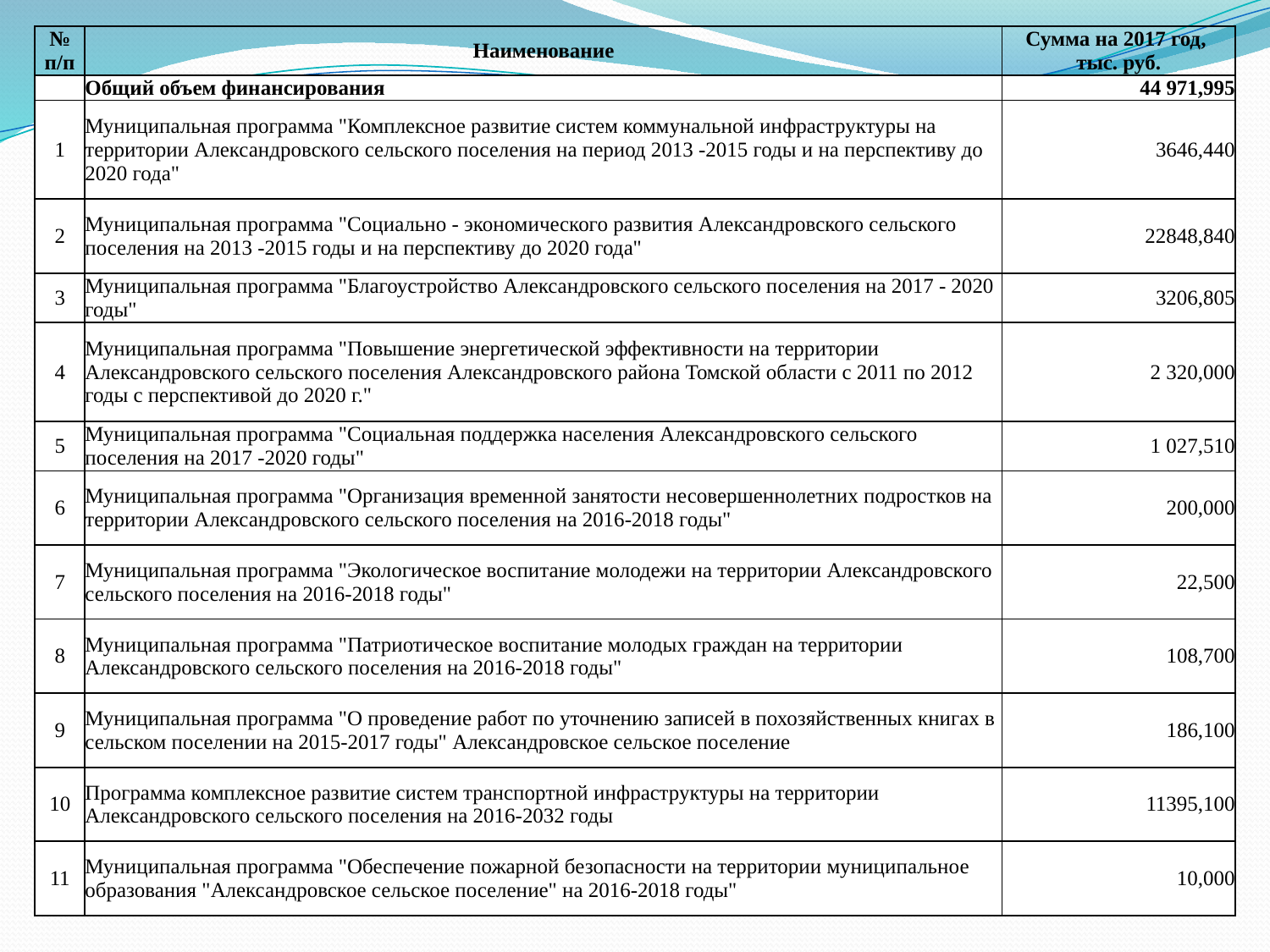

| № п/п | Наименование | Сумма на 2017 год, тыс. руб. |
| --- | --- | --- |
|  | Общий объем финансирования | 44 971,995 |
| 1 | Муниципальная программа "Комплексное развитие систем коммунальной инфраструктуры на территории Александровского сельского поселения на период 2013 -2015 годы и на перспективу до 2020 года" | 3646,440 |
| 2 | Муниципальная программа "Социально - экономического развития Александровского сельского поселения на 2013 -2015 годы и на перспективу до 2020 года" | 22848,840 |
| 3 | Муниципальная программа "Благоустройство Александровского сельского поселения на 2017 - 2020 годы" | 3206,805 |
| 4 | Муниципальная программа "Повышение энергетической эффективности на территории Александровского сельского поселения Александровского района Томской области с 2011 по 2012 годы с перспективой до 2020 г." | 2 320,000 |
| 5 | Муниципальная программа "Социальная поддержка населения Александровского сельского поселения на 2017 -2020 годы" | 1 027,510 |
| 6 | Муниципальная программа "Организация временной занятости несовершеннолетних подростков на территории Александровского сельского поселения на 2016-2018 годы" | 200,000 |
| 7 | Муниципальная программа "Экологическое воспитание молодежи на территории Александровского сельского поселения на 2016-2018 годы" | 22,500 |
| 8 | Муниципальная программа "Патриотическое воспитание молодых граждан на территории Александровского сельского поселения на 2016-2018 годы" | 108,700 |
| 9 | Муниципальная программа "О проведение работ по уточнению записей в похозяйственных книгах в сельском поселении на 2015-2017 годы" Александровское сельское поселение | 186,100 |
| 10 | Программа комплексное развитие систем транспортной инфраструктуры на территории Александровского сельского поселения на 2016-2032 годы | 11395,100 |
| 11 | Муниципальная программа "Обеспечение пожарной безопасности на территории муниципальное образования "Александровское сельское поселение" на 2016-2018 годы" | 10,000 |